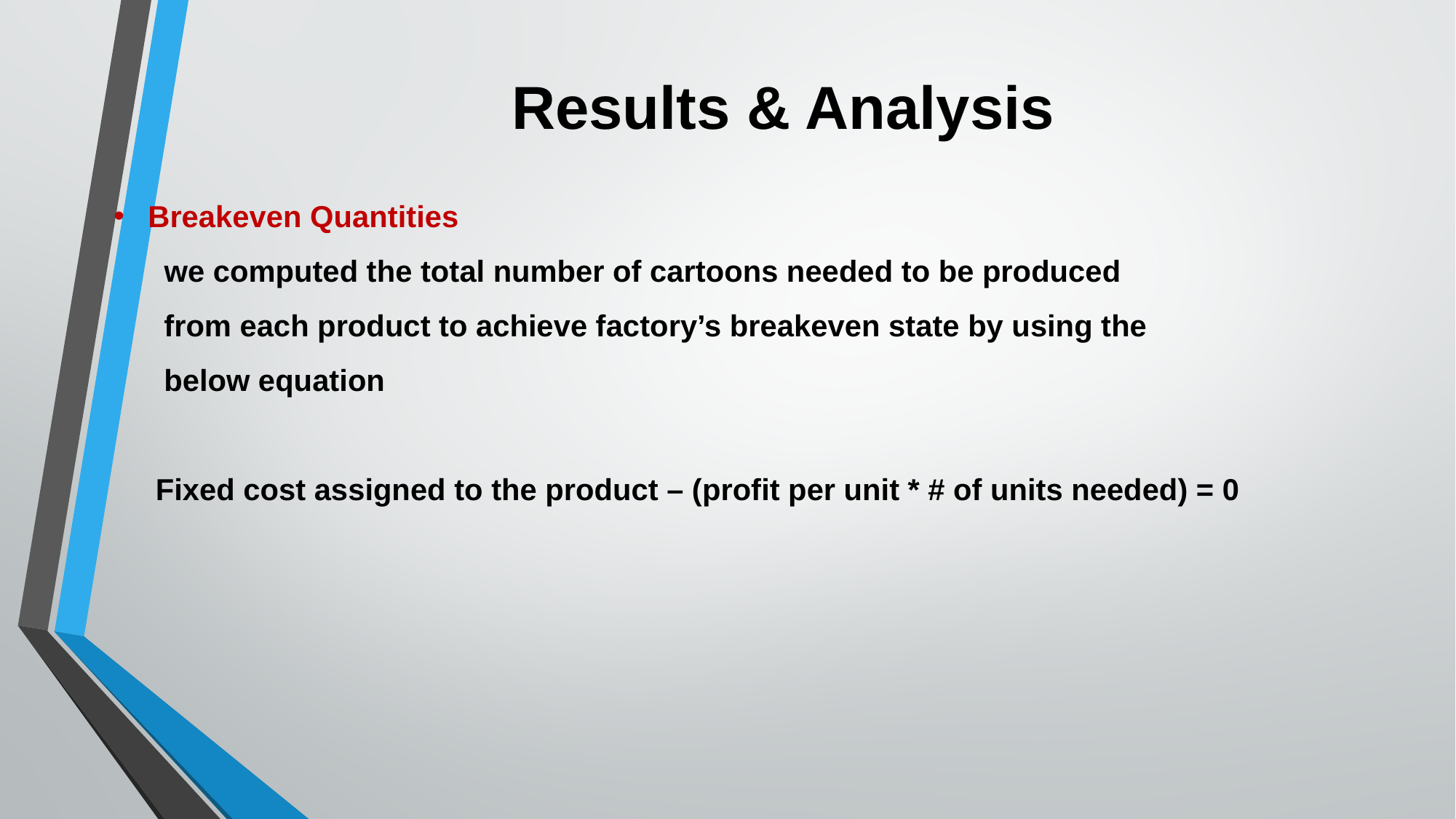

# Results & Analysis
Breakeven Quantities
      we computed the total number of cartoons needed to be produced
      from each product to achieve factory’s breakeven state by using the
      below equation

     Fixed cost assigned to the product – (profit per unit * # of units needed) = 0